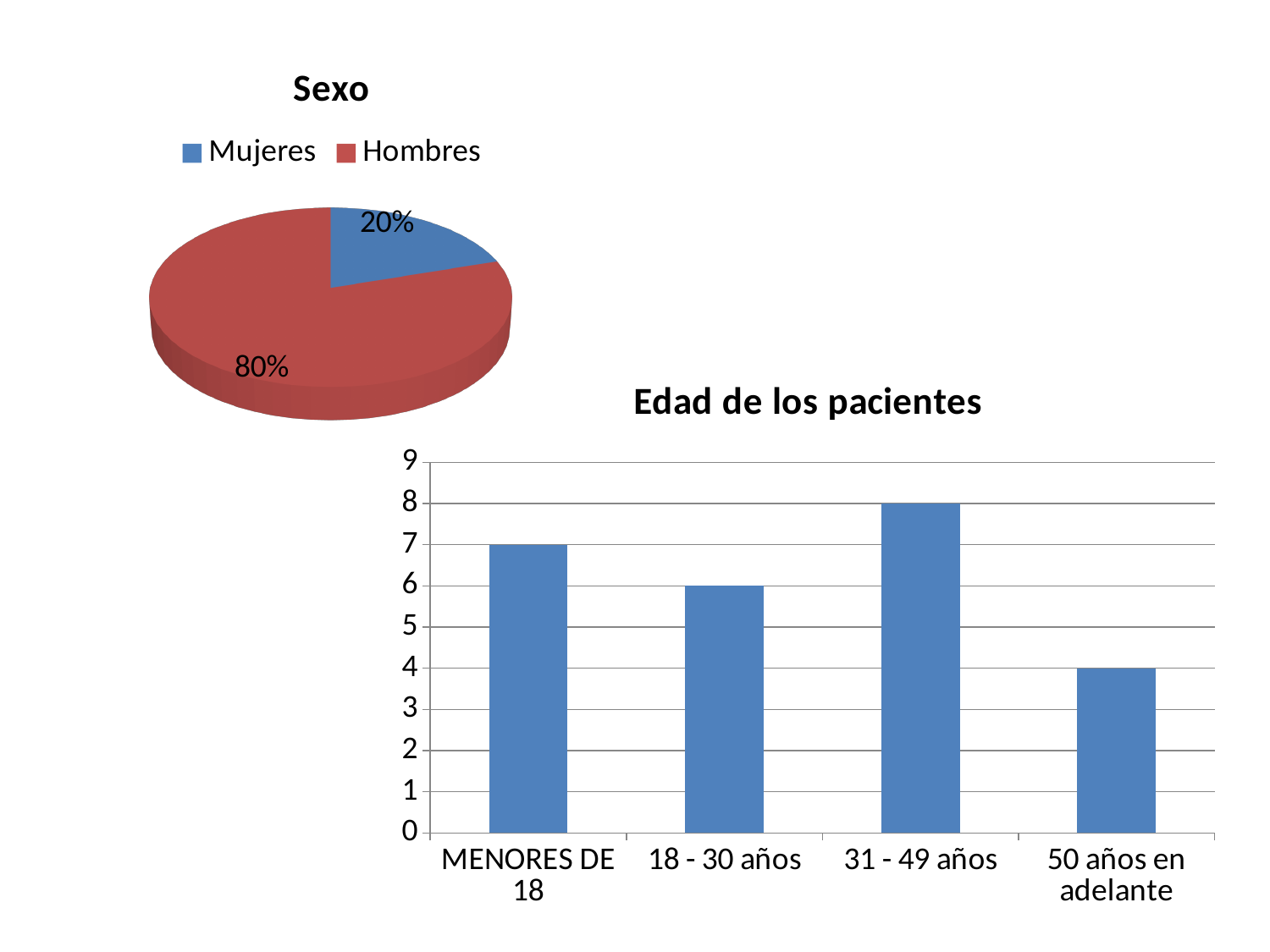

[unsupported chart]

### Chart: Edad de los pacientes

| Category | Columna1 |
|---|---|
| MENORES DE 18 | 7.0 |
| 18 - 30 años | 6.0 |
| 31 - 49 años | 8.0 |
| 50 años en adelante | 4.0 |